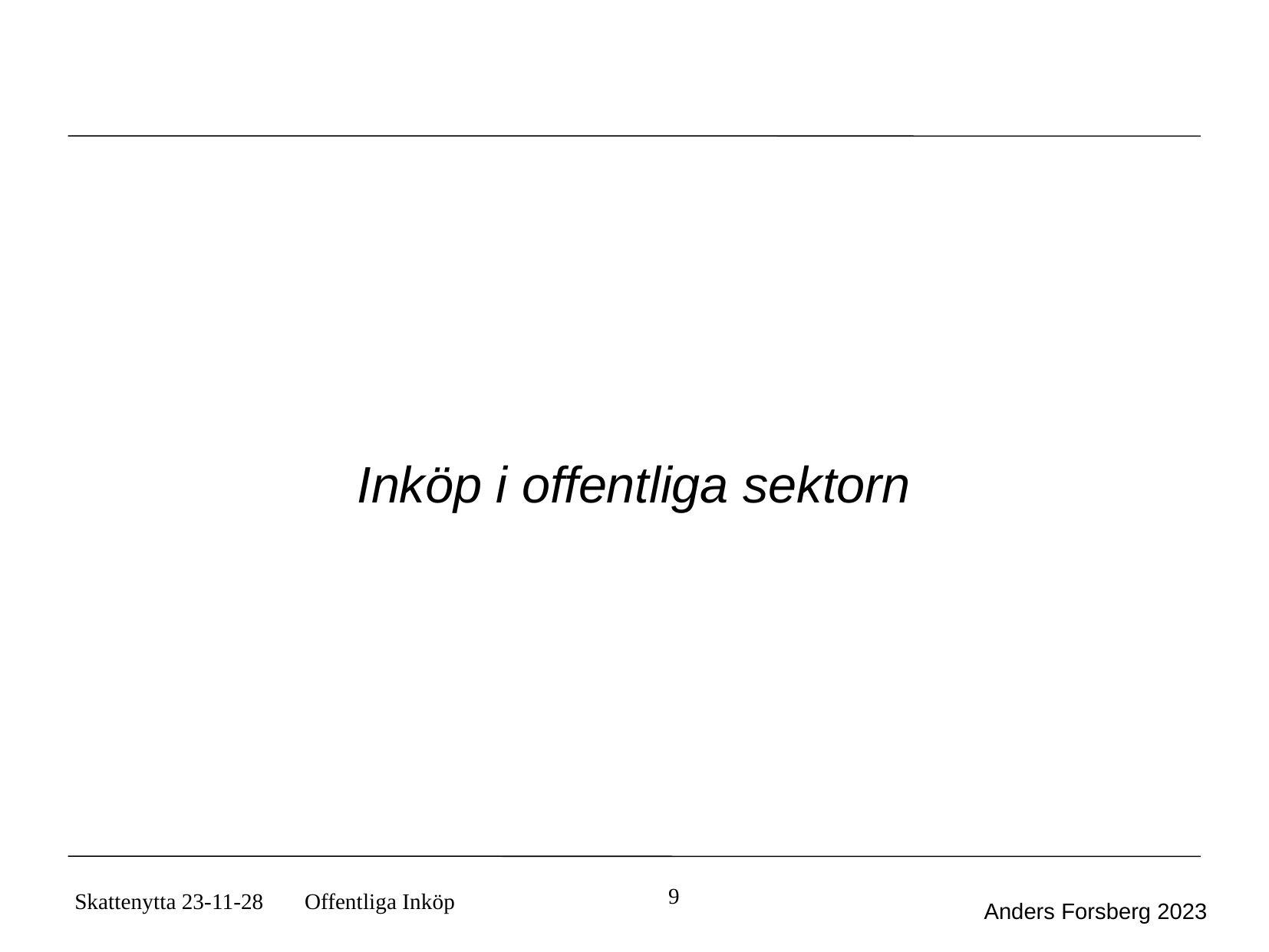

Inköp i offentliga sektorn
Skattenytta 23-11-28
9
Offentliga Inköp